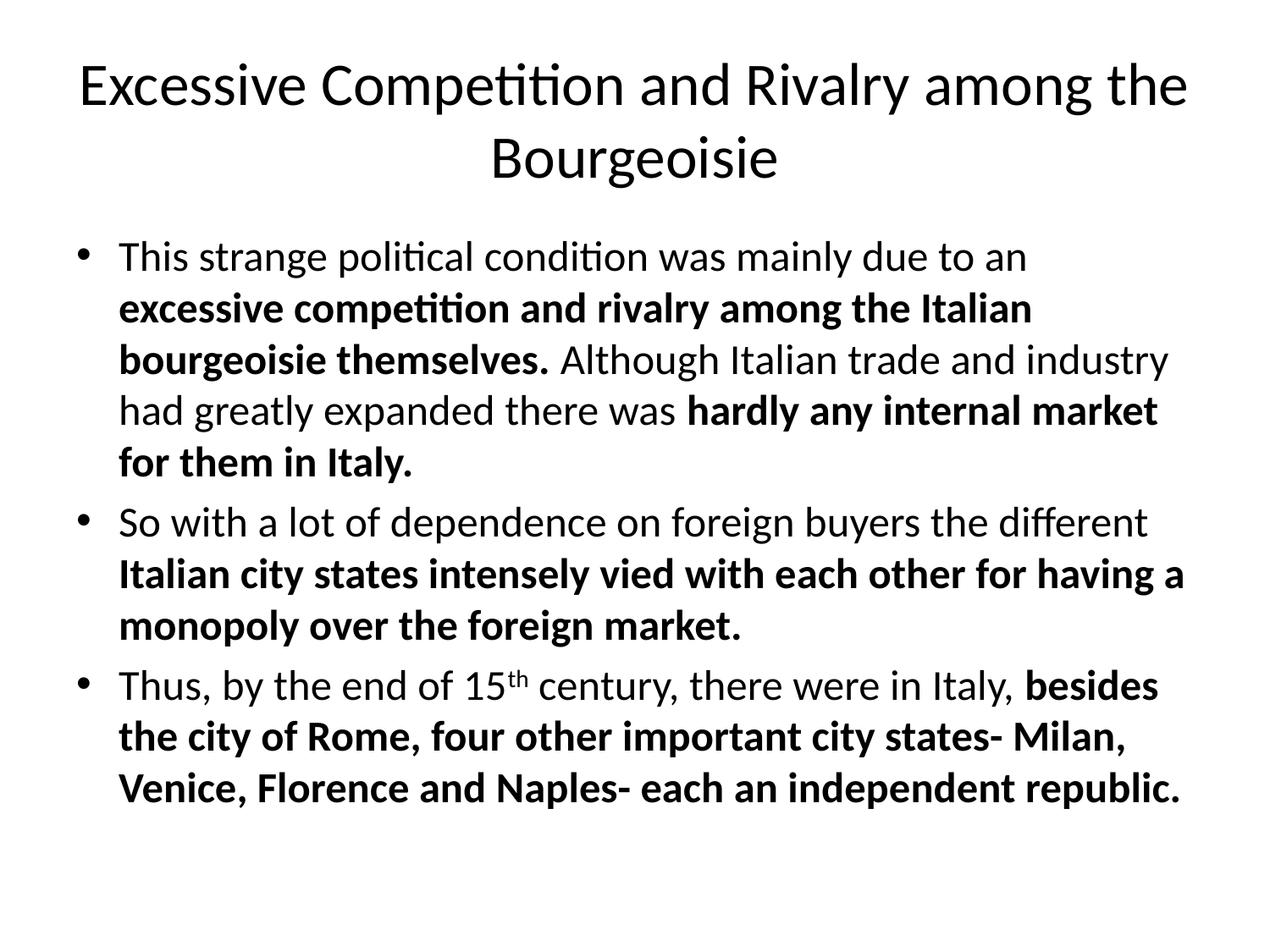

# Excessive Competition and Rivalry among the Bourgeoisie
This strange political condition was mainly due to an excessive competition and rivalry among the Italian bourgeoisie themselves. Although Italian trade and industry had greatly expanded there was hardly any internal market for them in Italy.
So with a lot of dependence on foreign buyers the different Italian city states intensely vied with each other for having a monopoly over the foreign market.
Thus, by the end of 15th century, there were in Italy, besides the city of Rome, four other important city states- Milan, Venice, Florence and Naples- each an independent republic.